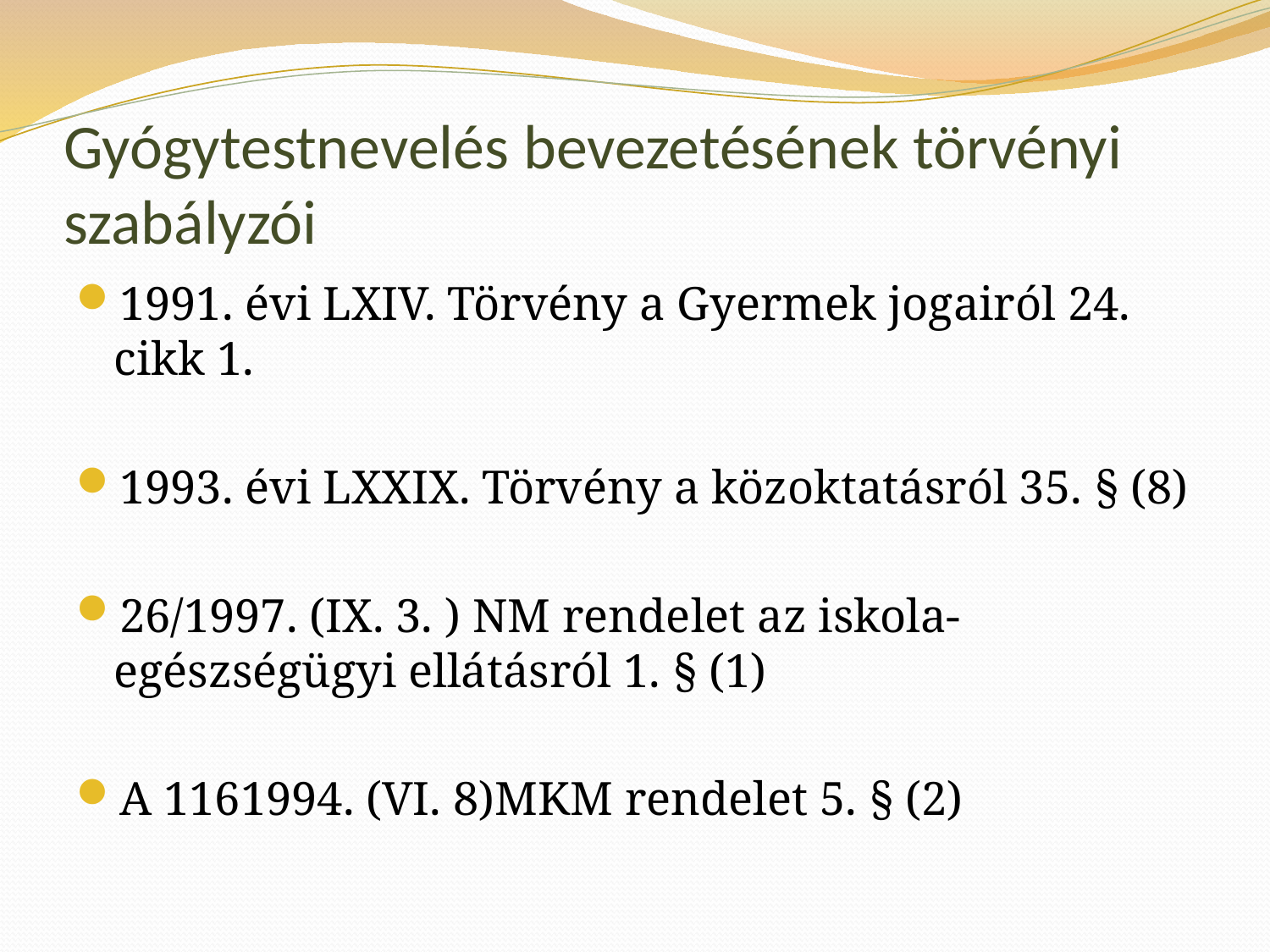

# Gyógytestnevelés bevezetésének törvényi szabályzói
1991. évi LXIV. Törvény a Gyermek jogairól 24. cikk 1.

1993. évi LXXIX. Törvény a közoktatásról 35. § (8)

26/1997. (IX. 3. ) NM rendelet az iskola-egészségügyi ellátásról 1. § (1)

A 1161994. (VI. 8)MKM rendelet 5. § (2)